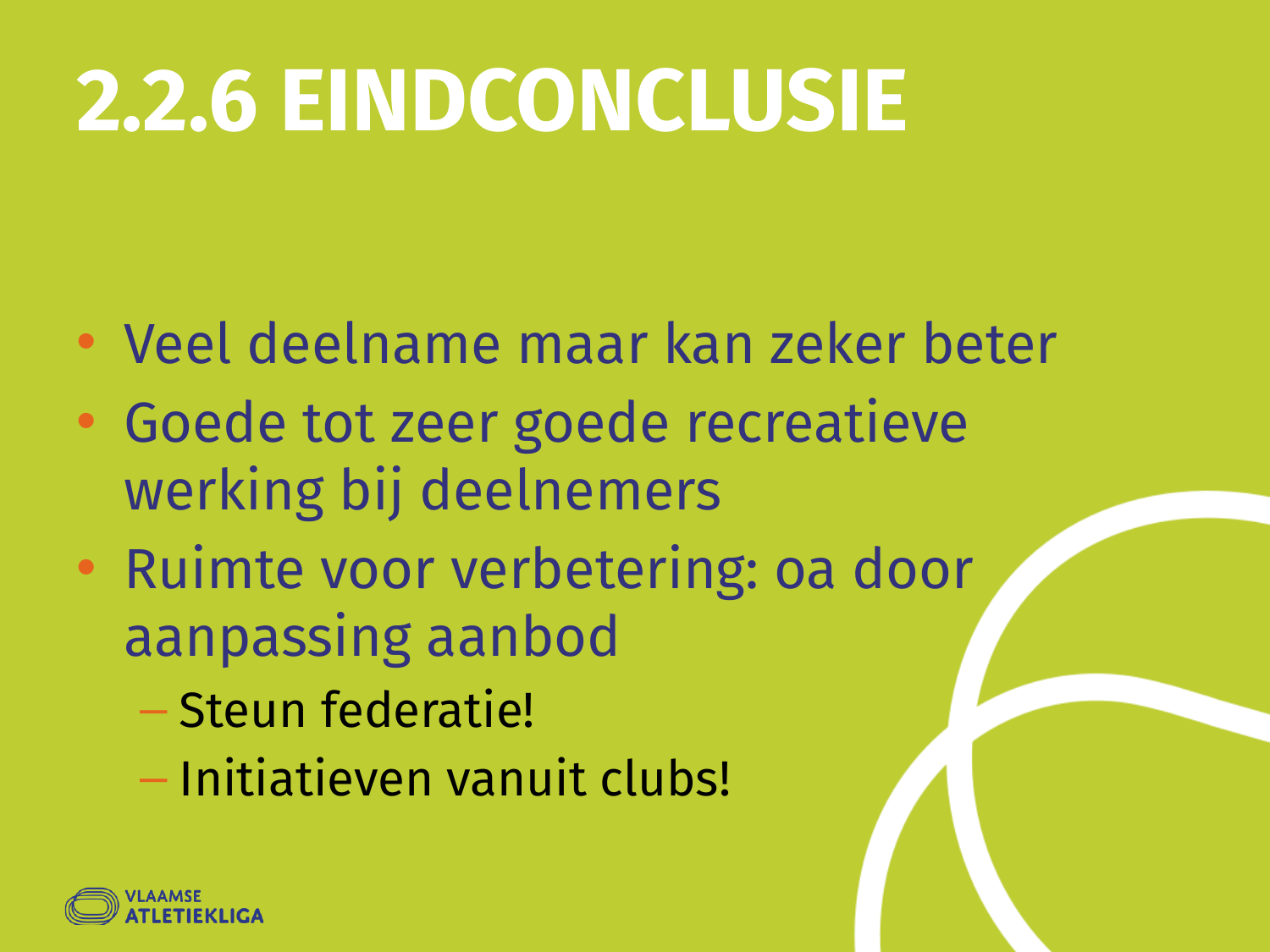

# 2.2.6 Eindconclusie
Veel deelname maar kan zeker beter
Goede tot zeer goede recreatieve werking bij deelnemers
Ruimte voor verbetering: oa door aanpassing aanbod
Steun federatie!
Initiatieven vanuit clubs!